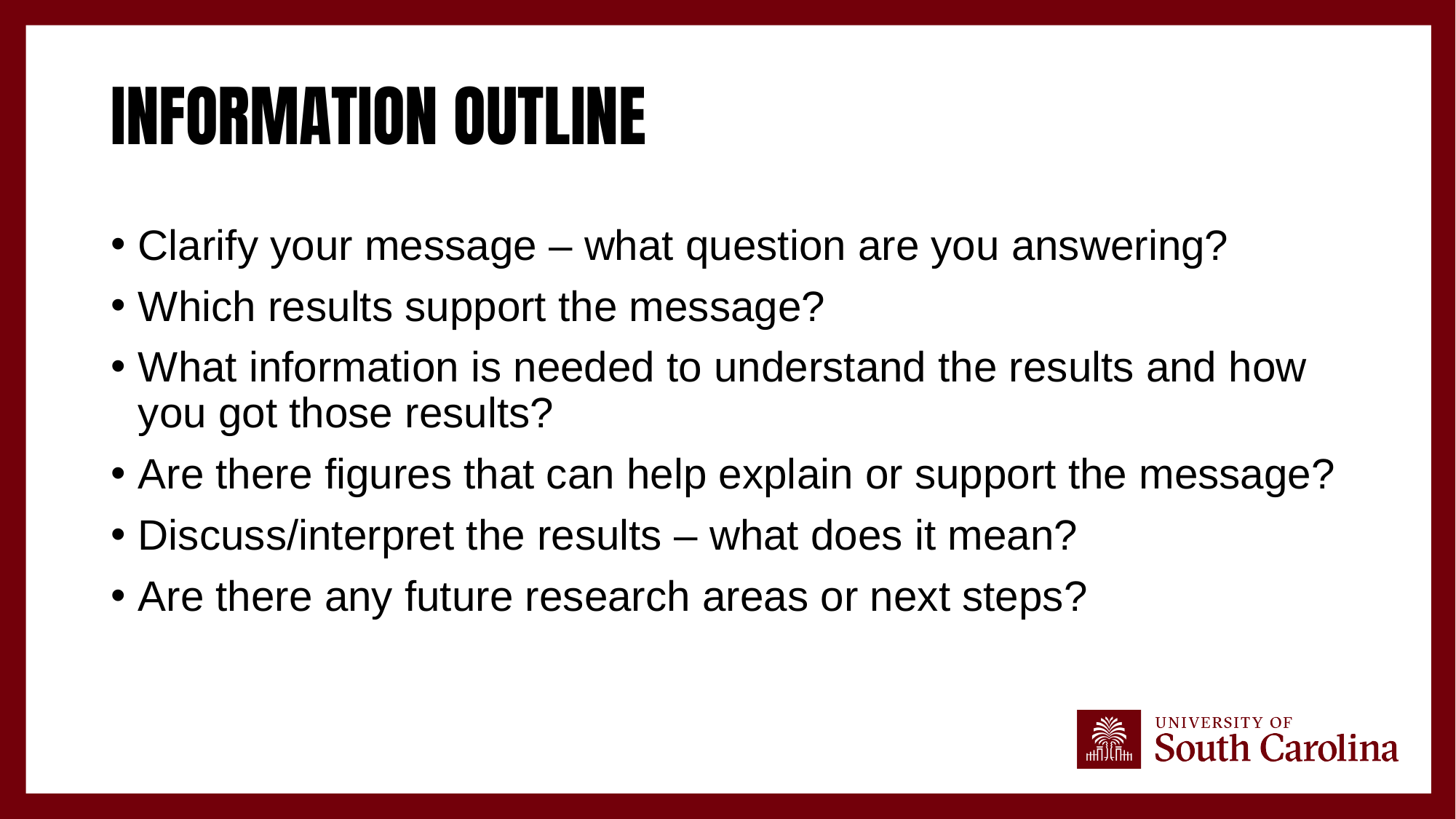

# Information outline
Clarify your message – what question are you answering?
Which results support the message?
What information is needed to understand the results and how you got those results?
Are there figures that can help explain or support the message?
Discuss/interpret the results – what does it mean?
Are there any future research areas or next steps?